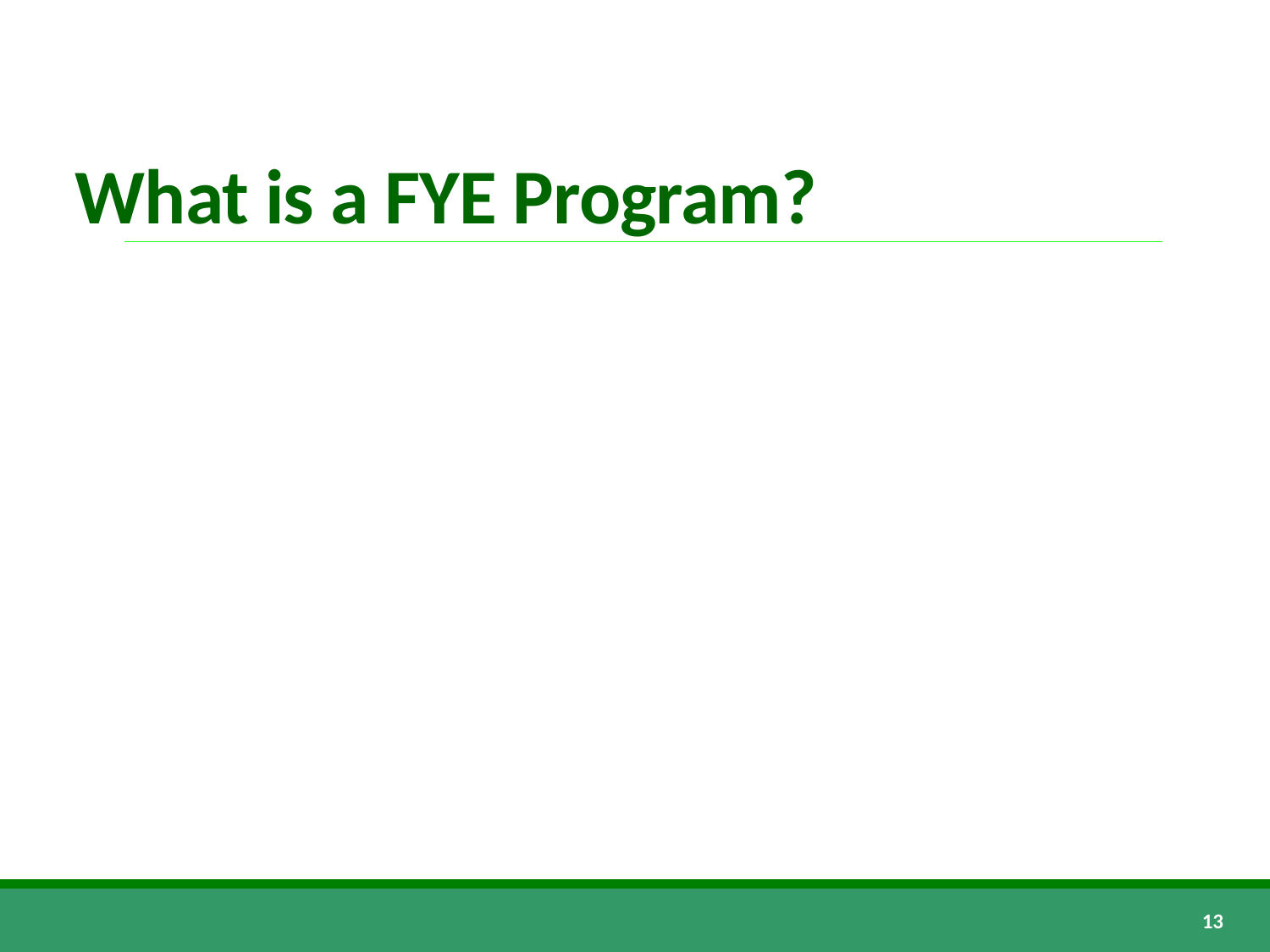

# What is a FYE Program?
13